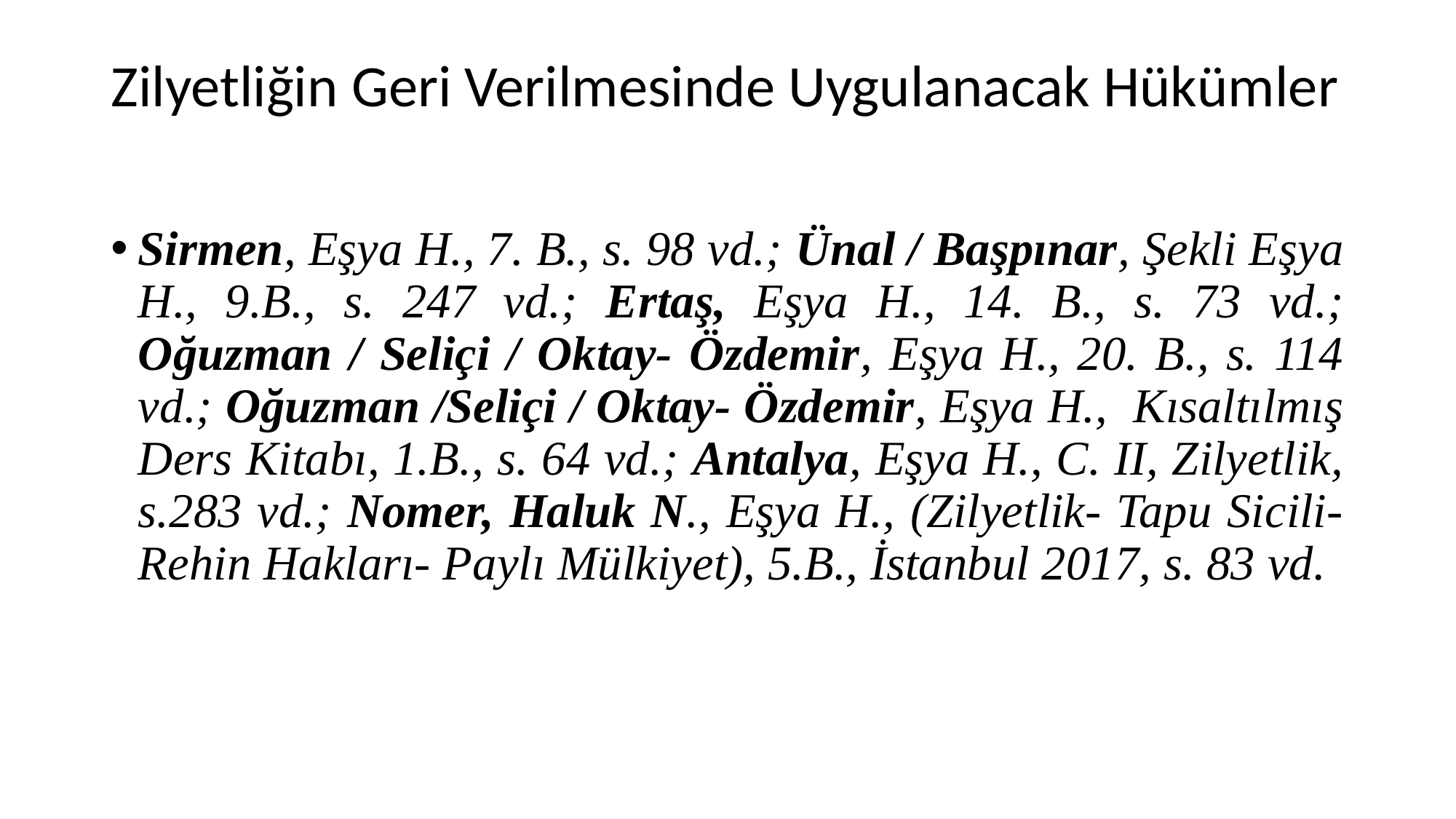

# Zilyetliğin Geri Verilmesinde Uygulanacak Hükümler
Sirmen, Eşya H., 7. B., s. 98 vd.; Ünal / Başpınar, Şekli Eşya H., 9.B., s. 247 vd.; Ertaş, Eşya H., 14. B., s. 73 vd.; Oğuzman / Seliçi / Oktay- Özdemir, Eşya H., 20. B., s. 114 vd.; Oğuzman /Seliçi / Oktay- Özdemir, Eşya H.,  Kısaltılmış Ders Kitabı, 1.B., s. 64 vd.; Antalya, Eşya H., C. II, Zilyetlik, s.283 vd.; Nomer, Haluk N., Eşya H., (Zilyetlik- Tapu Sicili- Rehin Hakları- Paylı Mülkiyet), 5.B., İstanbul 2017, s. 83 vd.